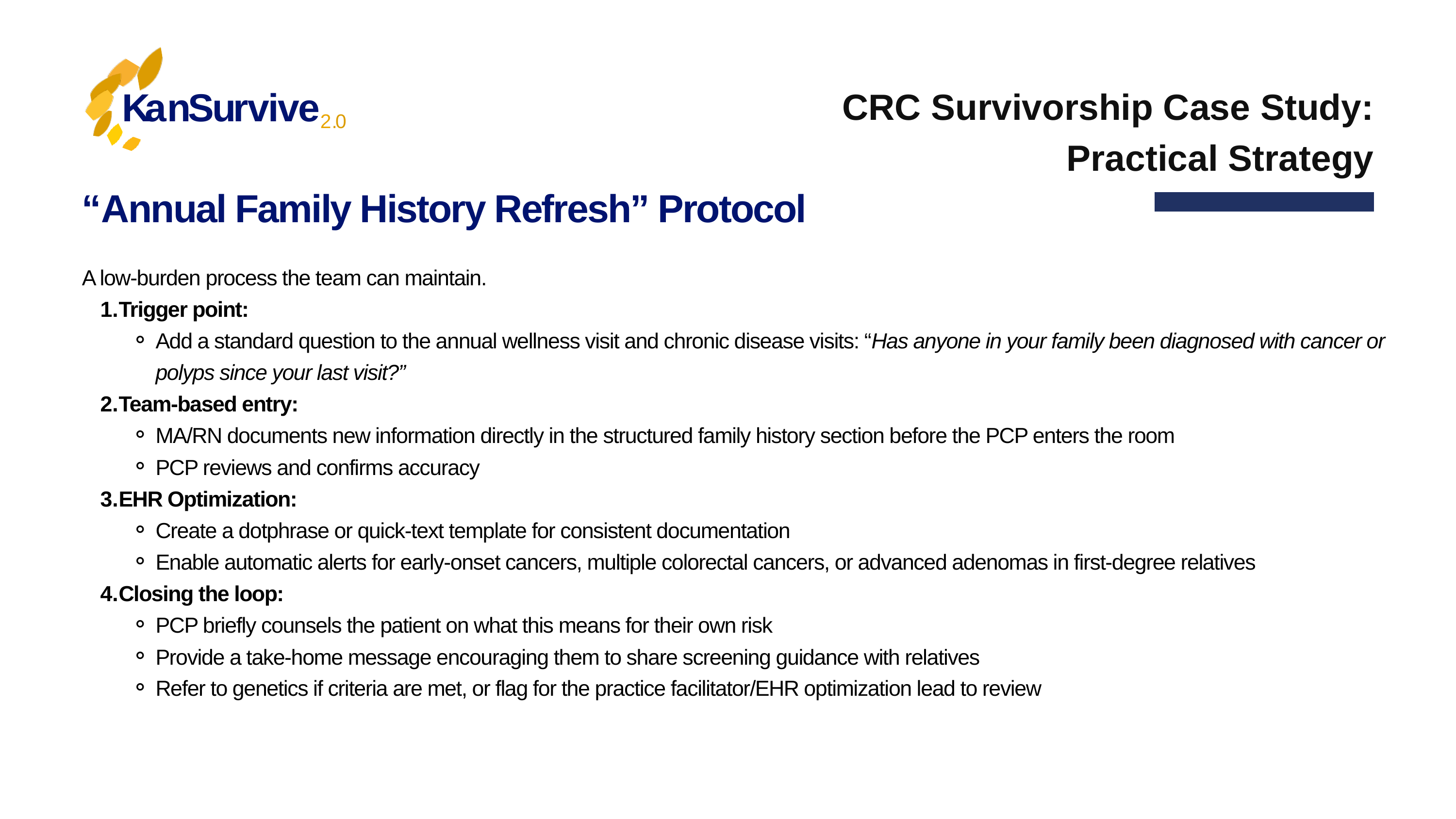

K
a
n
S
u
r
v
i
v
e

2
.
0

CRC Survivorship Case Study: Practical Strategy
“Annual Family History Refresh” Protocol

A low-burden process the team can maintain.
Trigger point:
Add a standard question to the annual wellness visit and chronic disease visits: “Has anyone in your family been diagnosed with cancer or polyps since your last visit?”
Team-based entry:
MA/RN documents new information directly in the structured family history section before the PCP enters the room
PCP reviews and confirms accuracy
EHR Optimization:
Create a dotphrase or quick-text template for consistent documentation
Enable automatic alerts for early-onset cancers, multiple colorectal cancers, or advanced adenomas in first-degree relatives
Closing the loop:
PCP briefly counsels the patient on what this means for their own risk
Provide a take-home message encouraging them to share screening guidance with relatives
Refer to genetics if criteria are met, or flag for the practice facilitator/EHR optimization lead to review